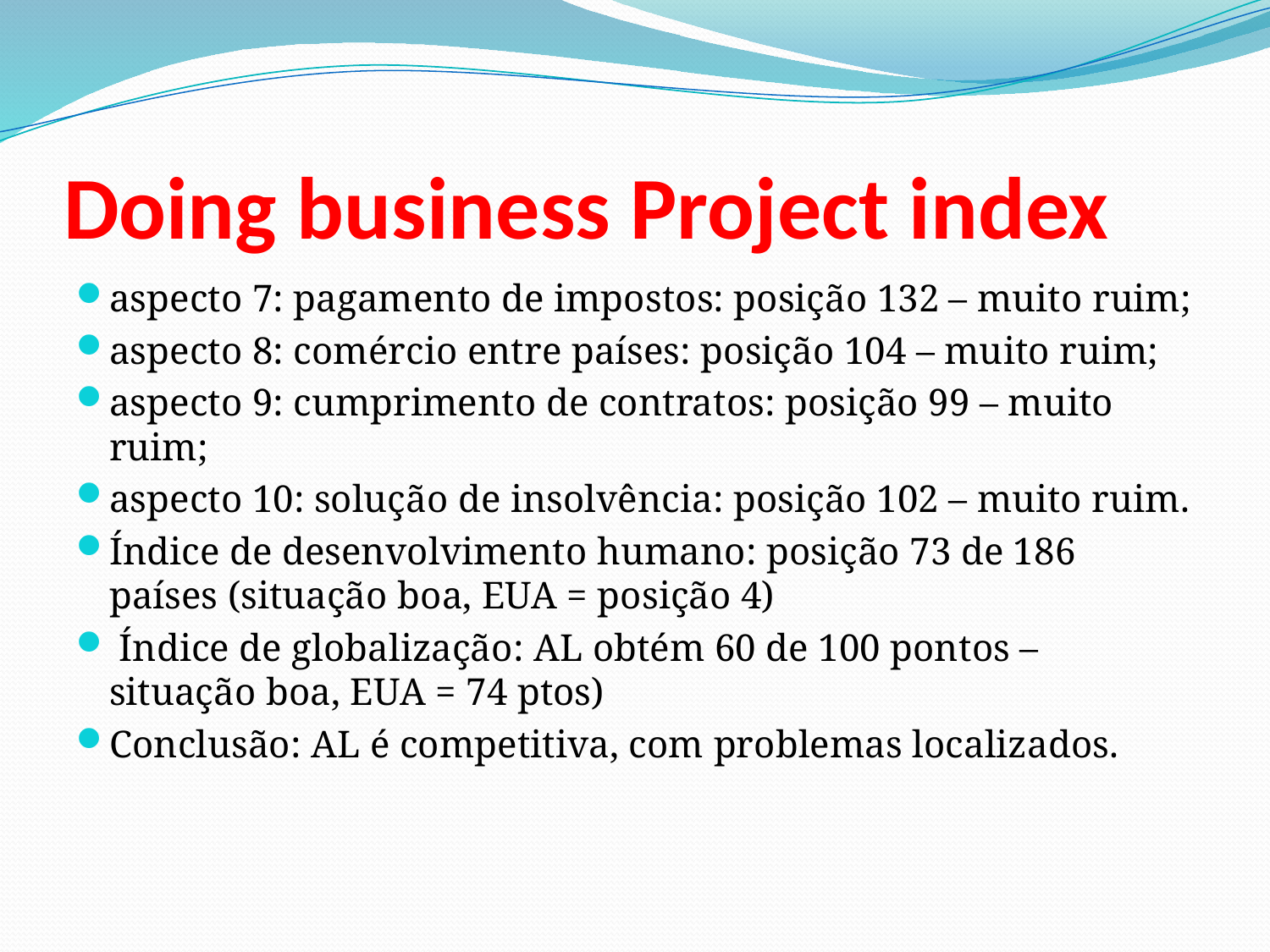

# Doing business Project index
aspecto 7: pagamento de impostos: posição 132 – muito ruim;
aspecto 8: comércio entre países: posição 104 – muito ruim;
aspecto 9: cumprimento de contratos: posição 99 – muito ruim;
aspecto 10: solução de insolvência: posição 102 – muito ruim.
Índice de desenvolvimento humano: posição 73 de 186 países (situação boa, EUA = posição 4)
 Índice de globalização: AL obtém 60 de 100 pontos – situação boa, EUA = 74 ptos)
Conclusão: AL é competitiva, com problemas localizados.